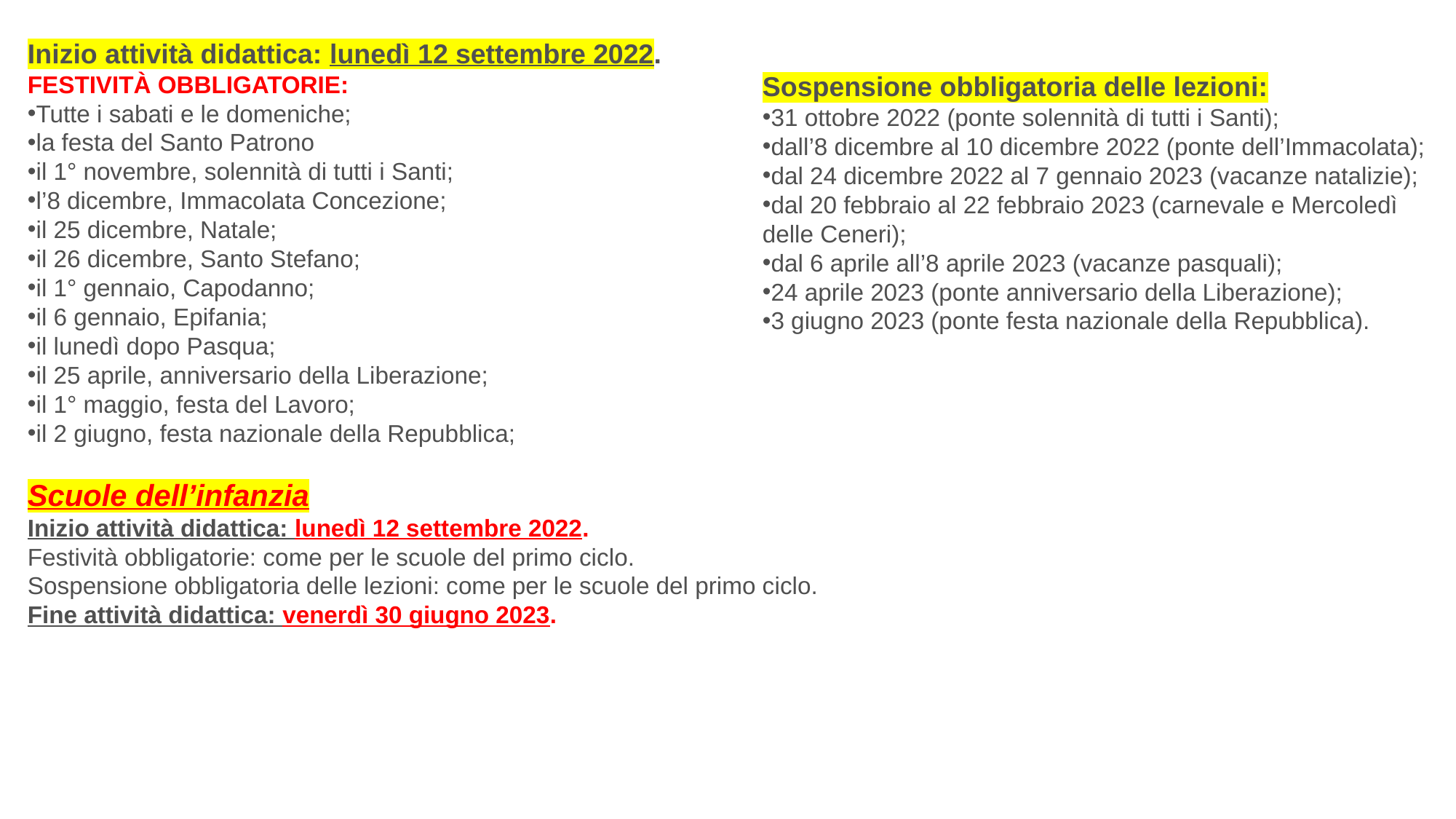

Inizio attività didattica: lunedì 12 settembre 2022.
FESTIVITÀ OBBLIGATORIE:
Tutte i sabati e le domeniche;
la festa del Santo Patrono
il 1° novembre, solennità di tutti i Santi;
l’8 dicembre, Immacolata Concezione;
il 25 dicembre, Natale;
il 26 dicembre, Santo Stefano;
il 1° gennaio, Capodanno;
il 6 gennaio, Epifania;
il lunedì dopo Pasqua;
il 25 aprile, anniversario della Liberazione;
il 1° maggio, festa del Lavoro;
il 2 giugno, festa nazionale della Repubblica;

Scuole dell’infanzia
Inizio attività didattica: lunedì 12 settembre 2022.
Festività obbligatorie: come per le scuole del primo ciclo.
Sospensione obbligatoria delle lezioni: come per le scuole del primo ciclo.
Fine attività didattica: venerdì 30 giugno 2023.

Sospensione obbligatoria delle lezioni:
31 ottobre 2022 (ponte solennità di tutti i Santi);
dall’8 dicembre al 10 dicembre 2022 (ponte dell’Immacolata);
dal 24 dicembre 2022 al 7 gennaio 2023 (vacanze natalizie);
dal 20 febbraio al 22 febbraio 2023 (carnevale e Mercoledì delle Ceneri);
dal 6 aprile all’8 aprile 2023 (vacanze pasquali);
24 aprile 2023 (ponte anniversario della Liberazione);
3 giugno 2023 (ponte festa nazionale della Repubblica).